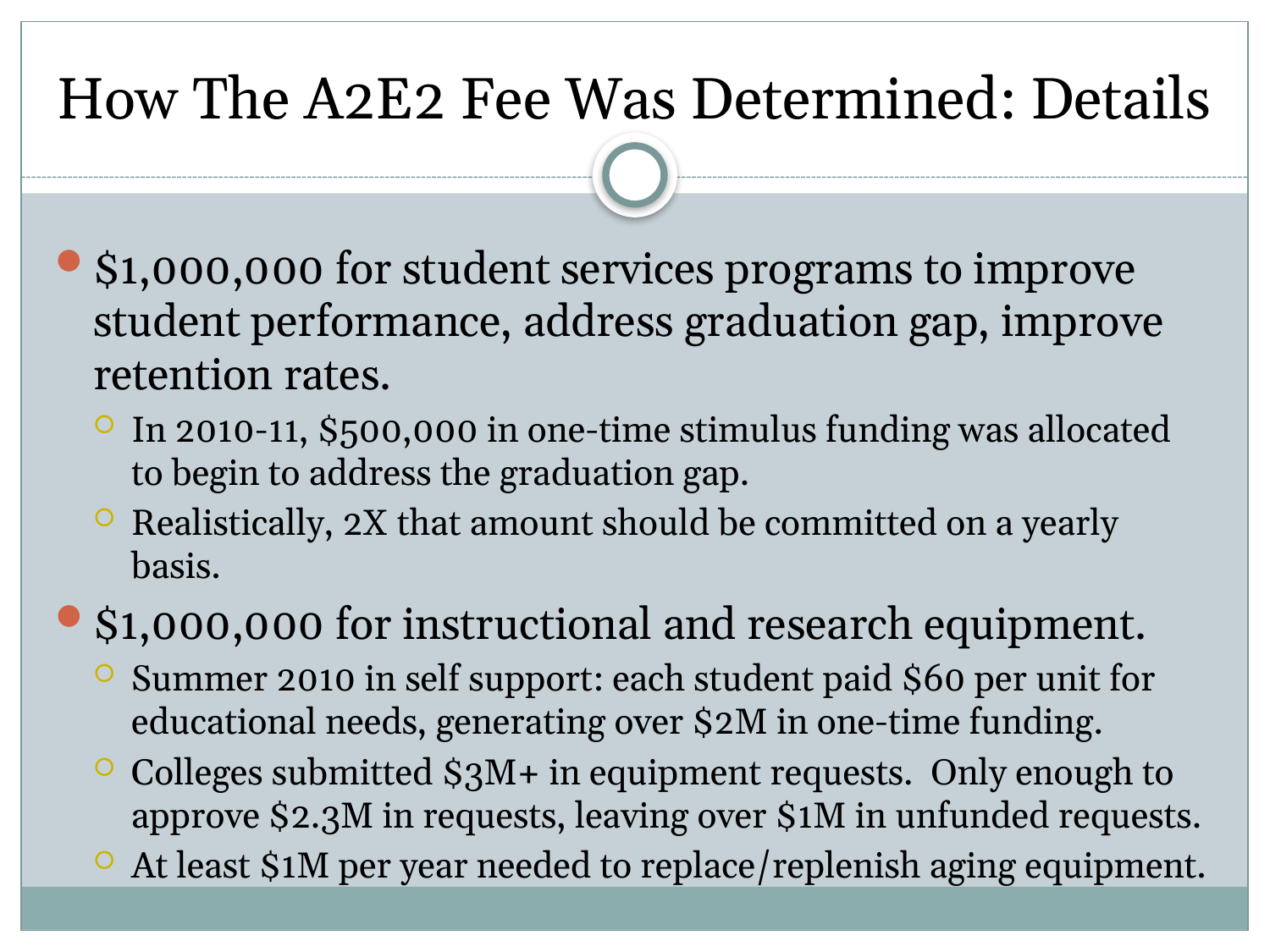

# How The A2E2 Fee Was Determined: Details
$1,000,000 for student services programs to improve student performance, address graduation gap, improve retention rates.
In 2010-11, $500,000 in one-time stimulus funding was allocated to begin to address the graduation gap.
Realistically, 2X that amount should be committed on a yearly basis.
$1,000,000 for instructional and research equipment.
Summer 2010 in self support: each student paid $60 per unit for educational needs, generating over $2M in one-time funding.
Colleges submitted $3M+ in equipment requests.  Only enough to approve $2.3M in requests, leaving over $1M in unfunded requests.
At least $1M per year needed to replace/replenish aging equipment.